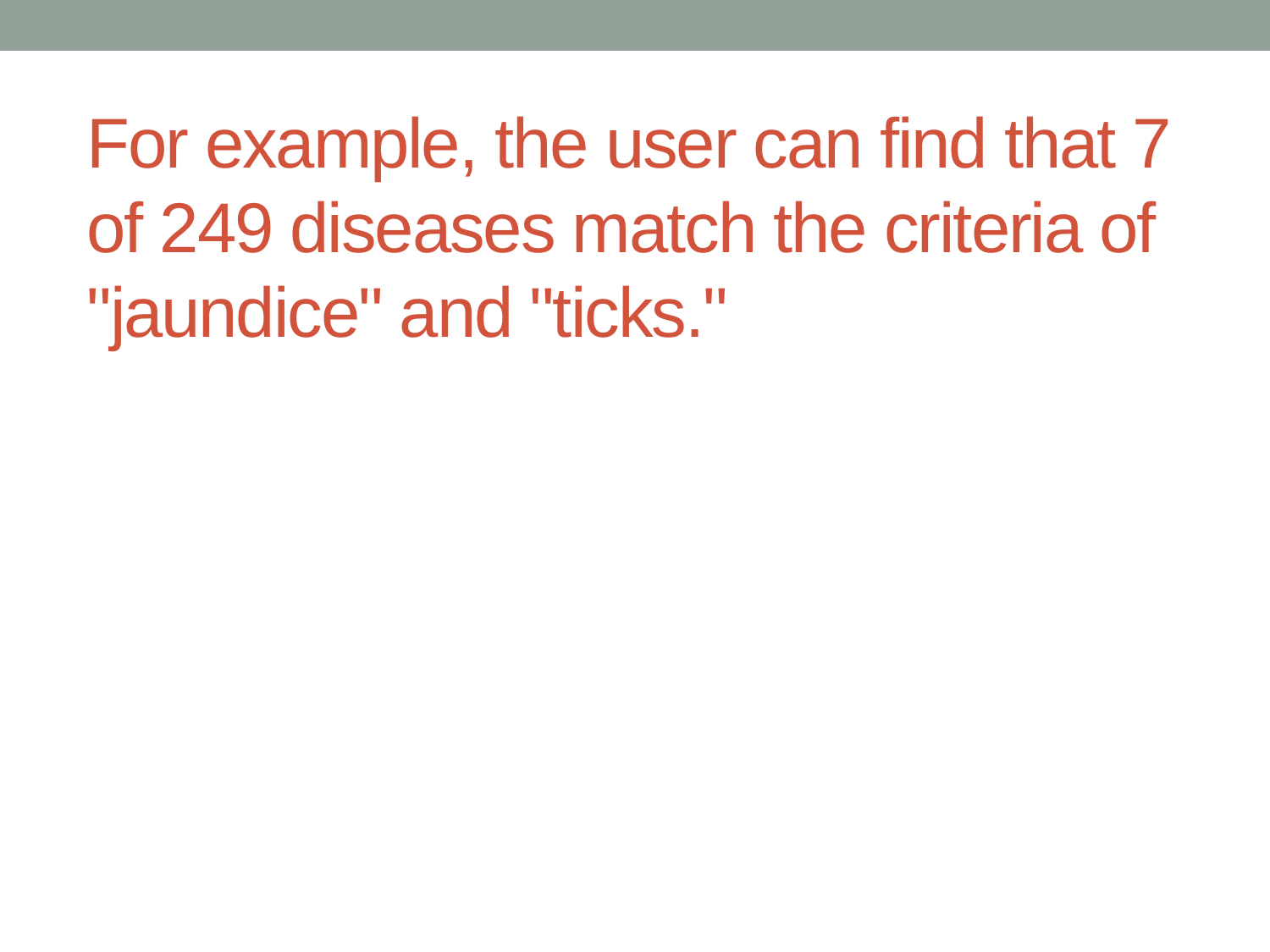

# For example, the user can find that 7 of 249 diseases match the criteria of "jaundice" and "ticks."